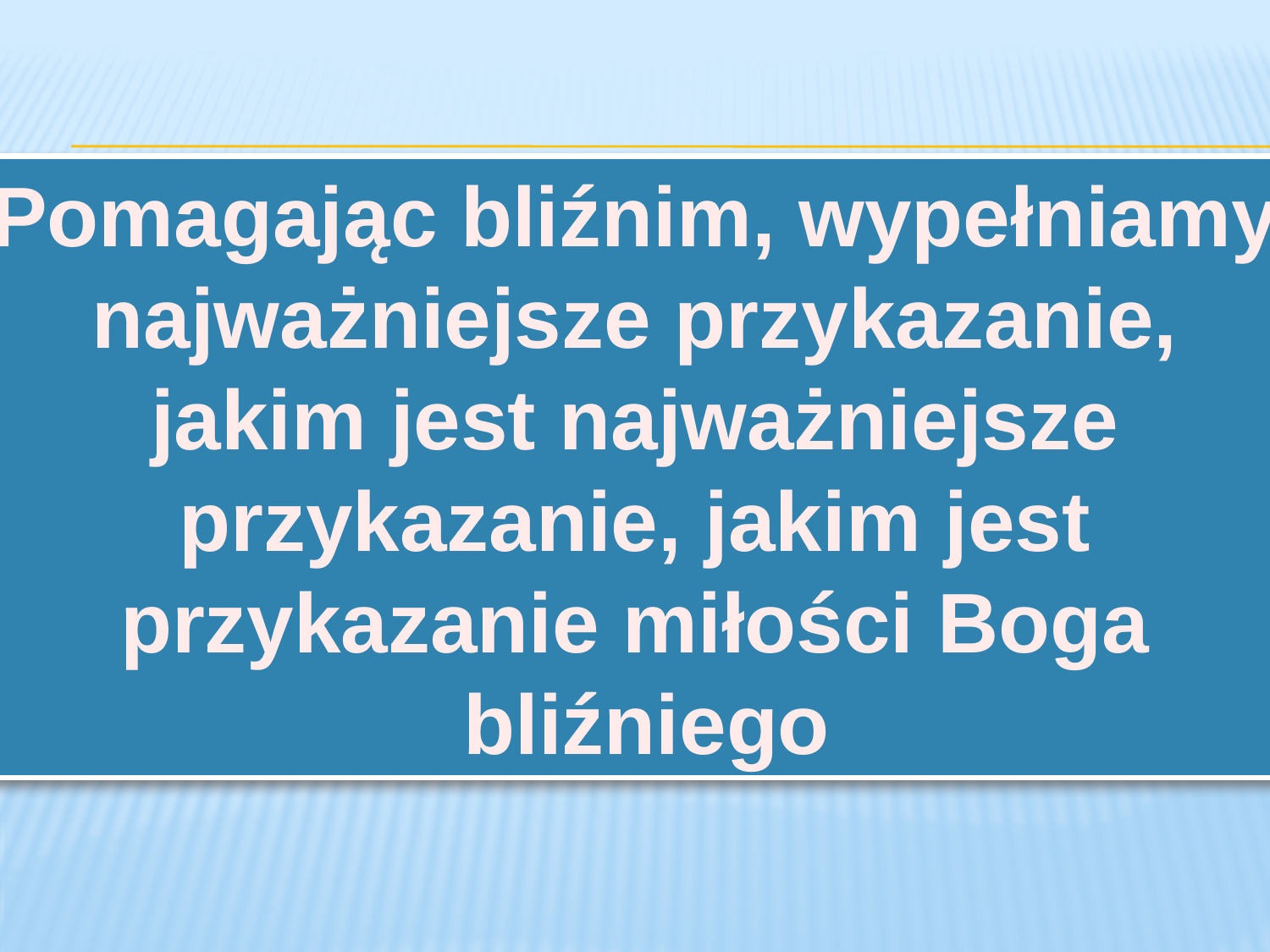

Pomagając bliźnim, wypełniamy
najważniejsze przykazanie,
jakim jest najważniejsze
przykazanie, jakim jest
przykazanie miłości Boga
 bliźniego